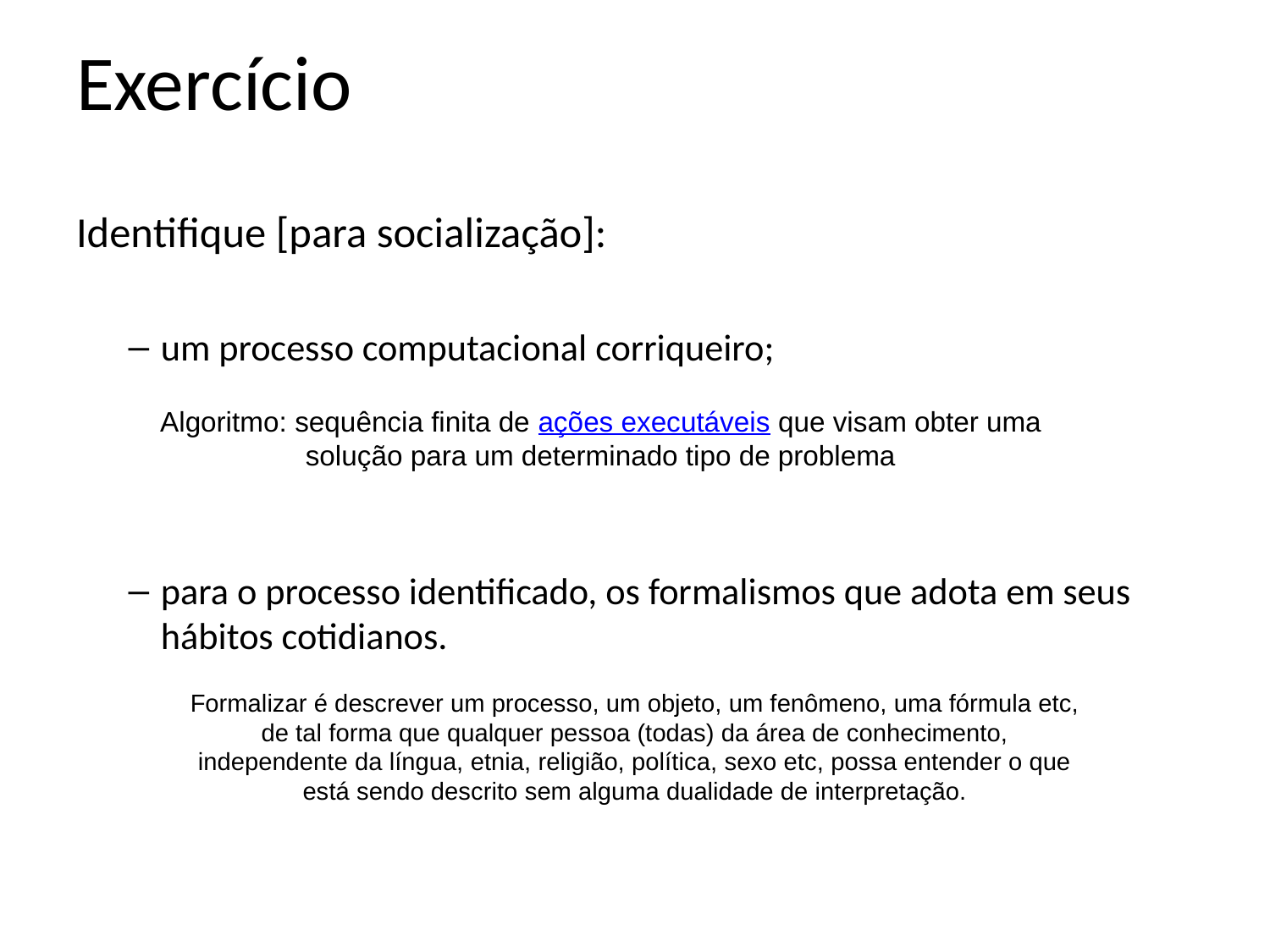

# Exercício
Identifique [para socialização]:

um processo computacional corriqueiro;

para o processo identificado, os formalismos que adota em seus hábitos cotidianos.

Algoritmo: sequência finita de ações executáveis que visam obter uma solução para um determinado tipo de problema
Formalizar é descrever um processo, um objeto, um fenômeno, uma fórmula etc, de tal forma que qualquer pessoa (todas) da área de conhecimento, independente da língua, etnia, religião, política, sexo etc, possa entender o que está sendo descrito sem alguma dualidade de interpretação.